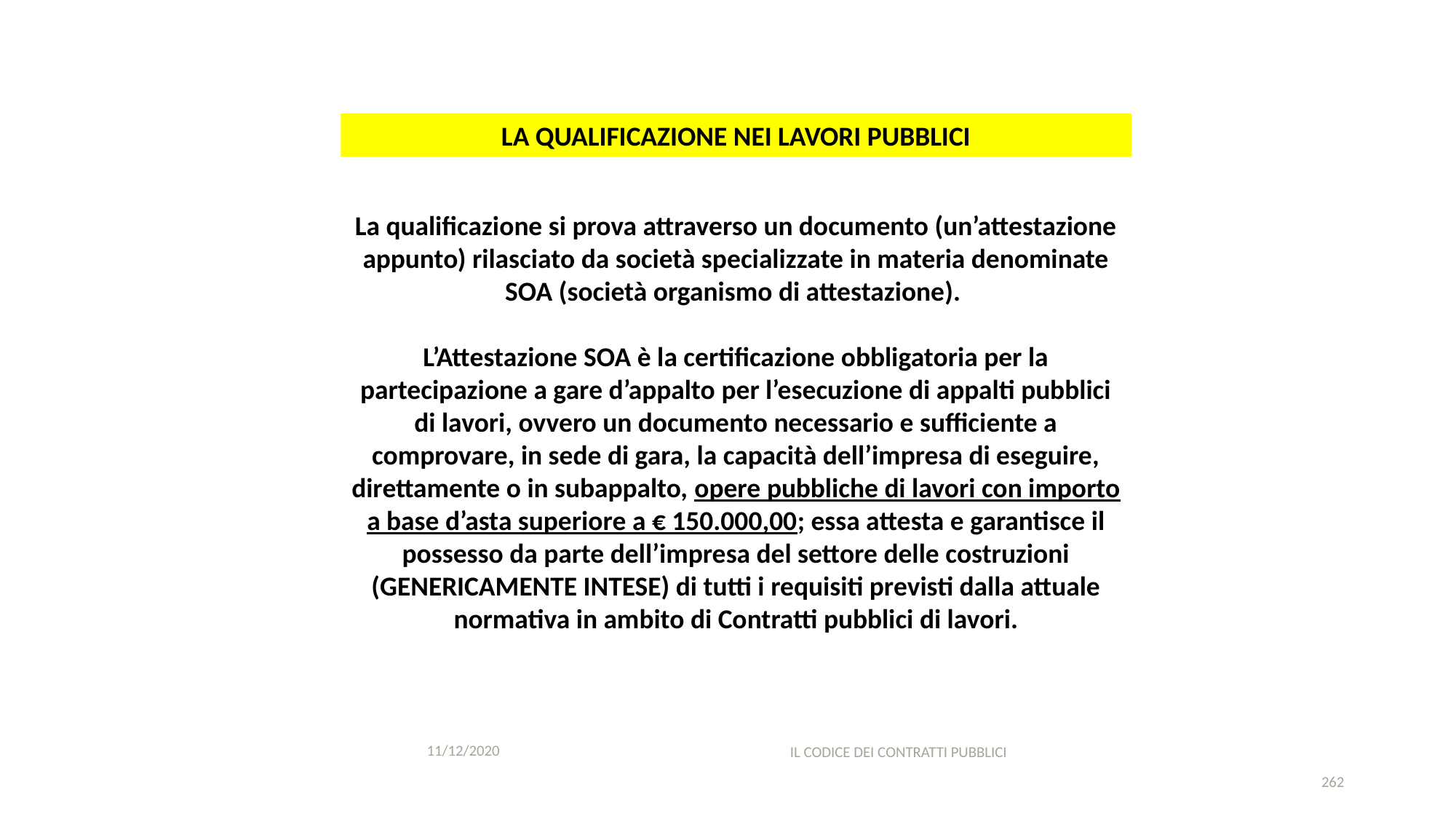

#
LA QUALIFICAZIONE NEI LAVORI PUBBLICI
La qualificazione si prova attraverso un documento (un’attestazione appunto) rilasciato da società specializzate in materia denominate SOA (società organismo di attestazione).

L’Attestazione SOA è la certificazione obbligatoria per la partecipazione a gare d’appalto per l’esecuzione di appalti pubblici di lavori, ovvero un documento necessario e sufficiente a comprovare, in sede di gara, la capacità dell’impresa di eseguire, direttamente o in subappalto, opere pubbliche di lavori con importo a base d’asta superiore a € 150.000,00; essa attesta e garantisce il possesso da parte dell’impresa del settore delle costruzioni (GENERICAMENTE INTESE) di tutti i requisiti previsti dalla attuale normativa in ambito di Contratti pubblici di lavori.

11/12/2020
IL CODICE DEI CONTRATTI PUBBLICI
262